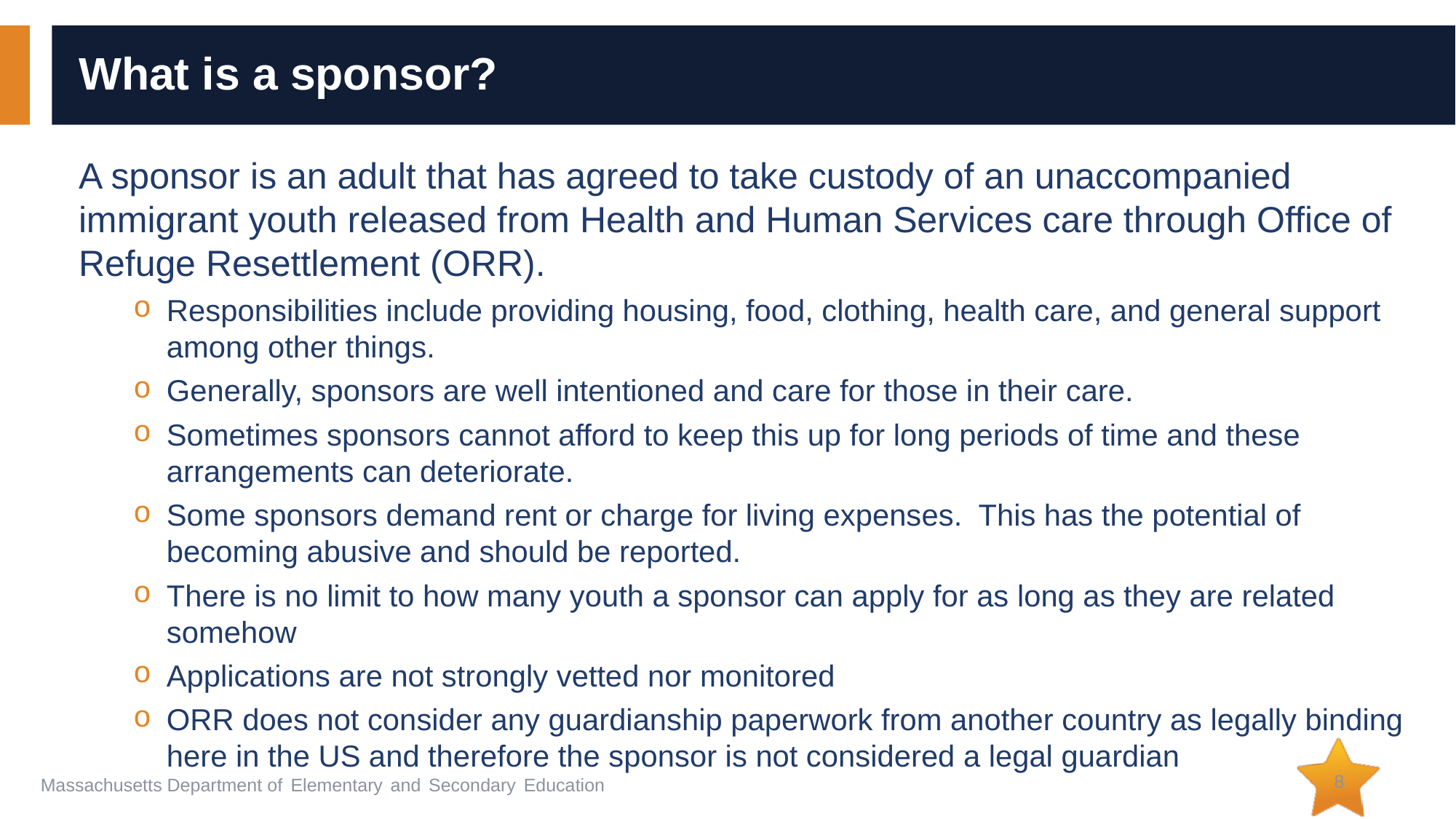

# What is a sponsor?
A sponsor is an adult that has agreed to take custody of an unaccompanied immigrant youth released from Health and Human Services care through Office of Refuge Resettlement (ORR).
Responsibilities include providing housing, food, clothing, health care, and general support among other things.
Generally, sponsors are well intentioned and care for those in their care.
Sometimes sponsors cannot afford to keep this up for long periods of time and these arrangements can deteriorate.
Some sponsors demand rent or charge for living expenses.  This has the potential of becoming abusive and should be reported.
There is no limit to how many youth a sponsor can apply for as long as they are related somehow
Applications are not strongly vetted nor monitored
ORR does not consider any guardianship paperwork from another country as legally binding here in the US and therefore the sponsor is not considered a legal guardian

8